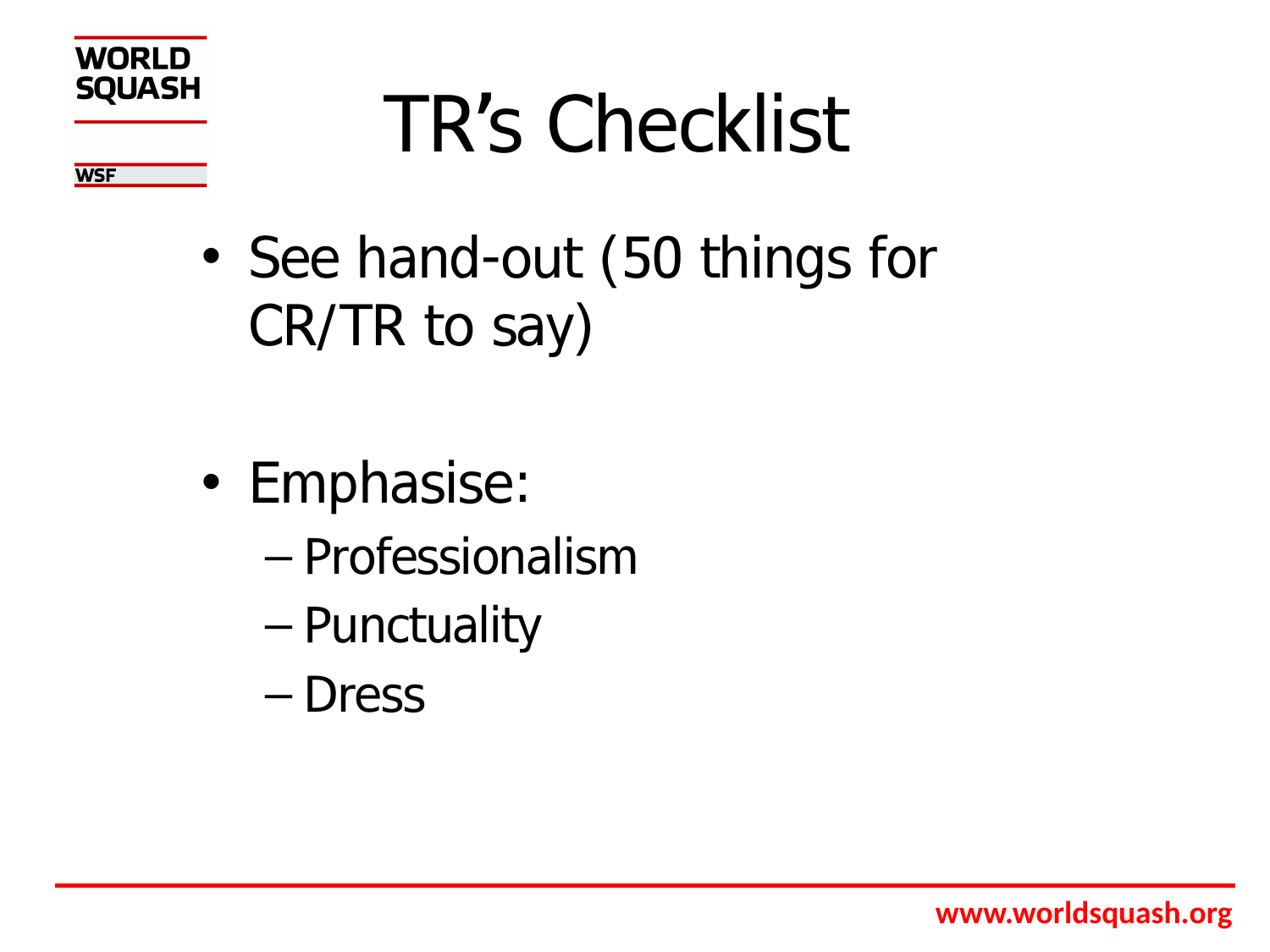

# TR’s Checklist
See hand-out (50 things for CR/TR to say)

Emphasise:
Professionalism
Punctuality
Dress